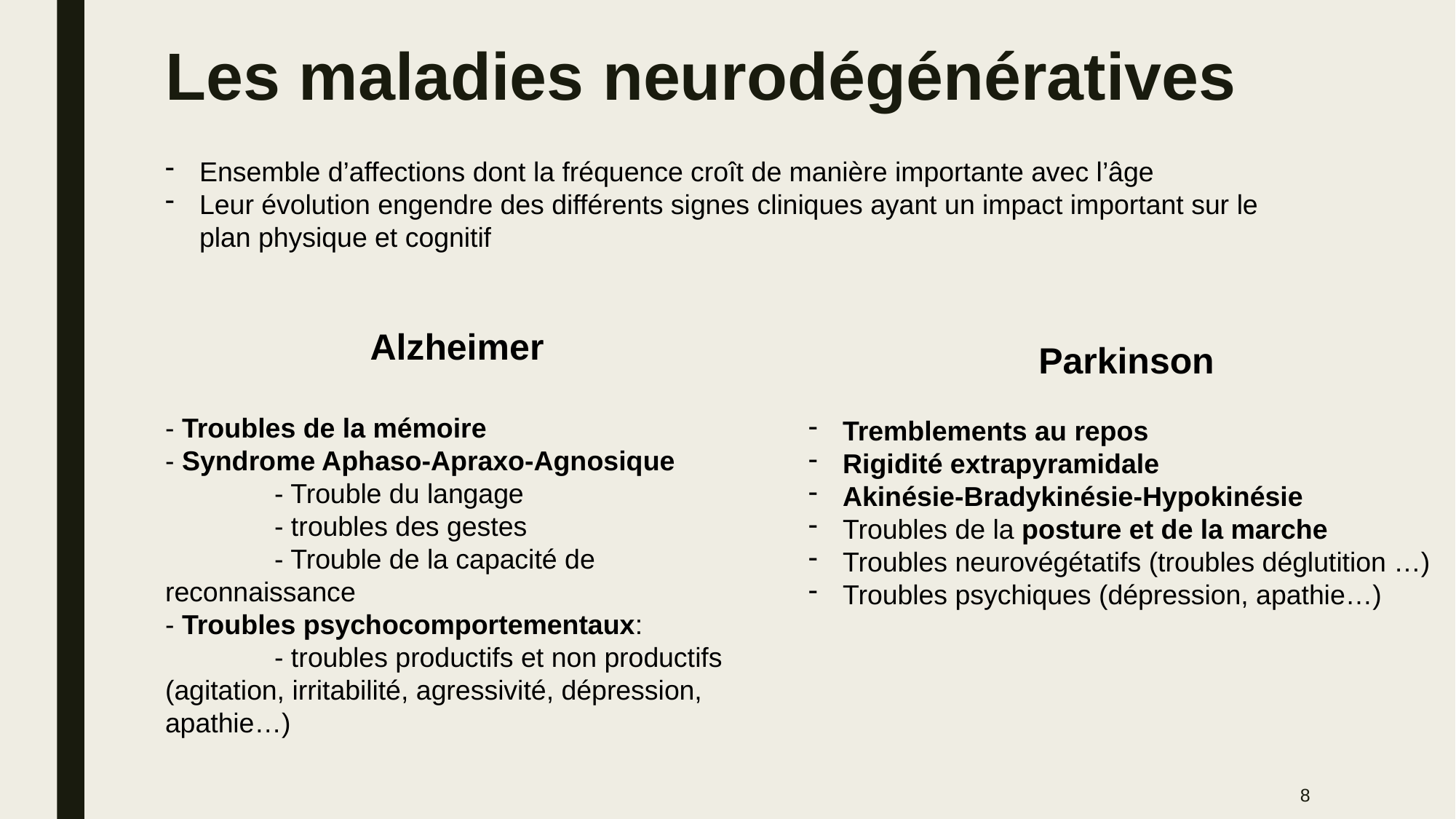

# Les maladies neurodégénératives
Ensemble d’affections dont la fréquence croît de manière importante avec l’âge
Leur évolution engendre des différents signes cliniques ayant un impact important sur le plan physique et cognitif
Alzheimer

- Troubles de la mémoire
- Syndrome Aphaso-Apraxo-Agnosique
	- Trouble du langage
	- troubles des gestes
	- Trouble de la capacité de reconnaissance
- Troubles psychocomportementaux:
	- troubles productifs et non productifs (agitation, irritabilité, agressivité, dépression, apathie…)

Parkinson

Tremblements au repos
Rigidité extrapyramidale
Akinésie-Bradykinésie-Hypokinésie
Troubles de la posture et de la marche
Troubles neurovégétatifs (troubles déglutition …)
Troubles psychiques (dépression, apathie…)
8